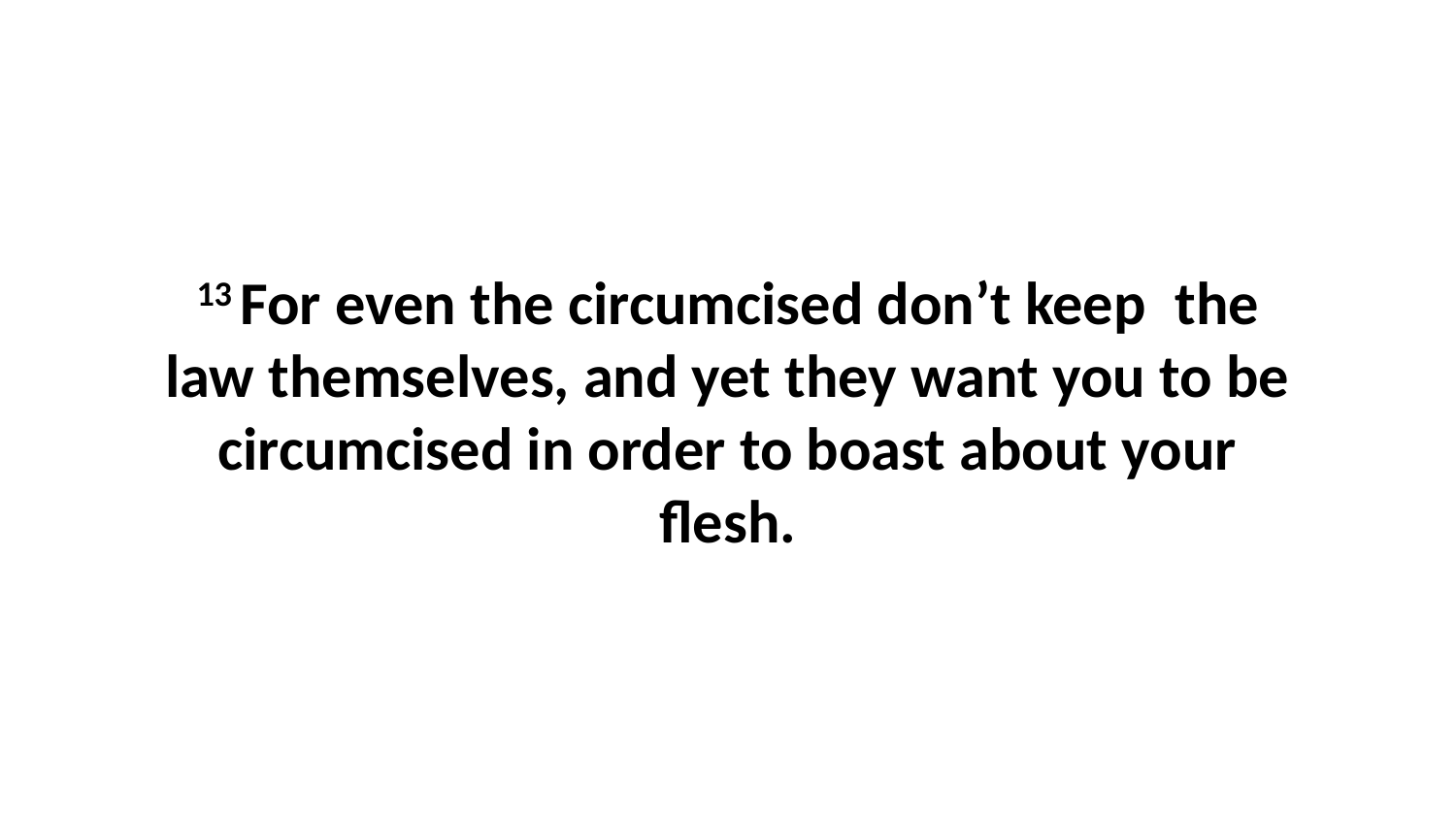

13 For even the circumcised don’t keep  the law themselves, and yet they want you to be circumcised in order to boast about your flesh.